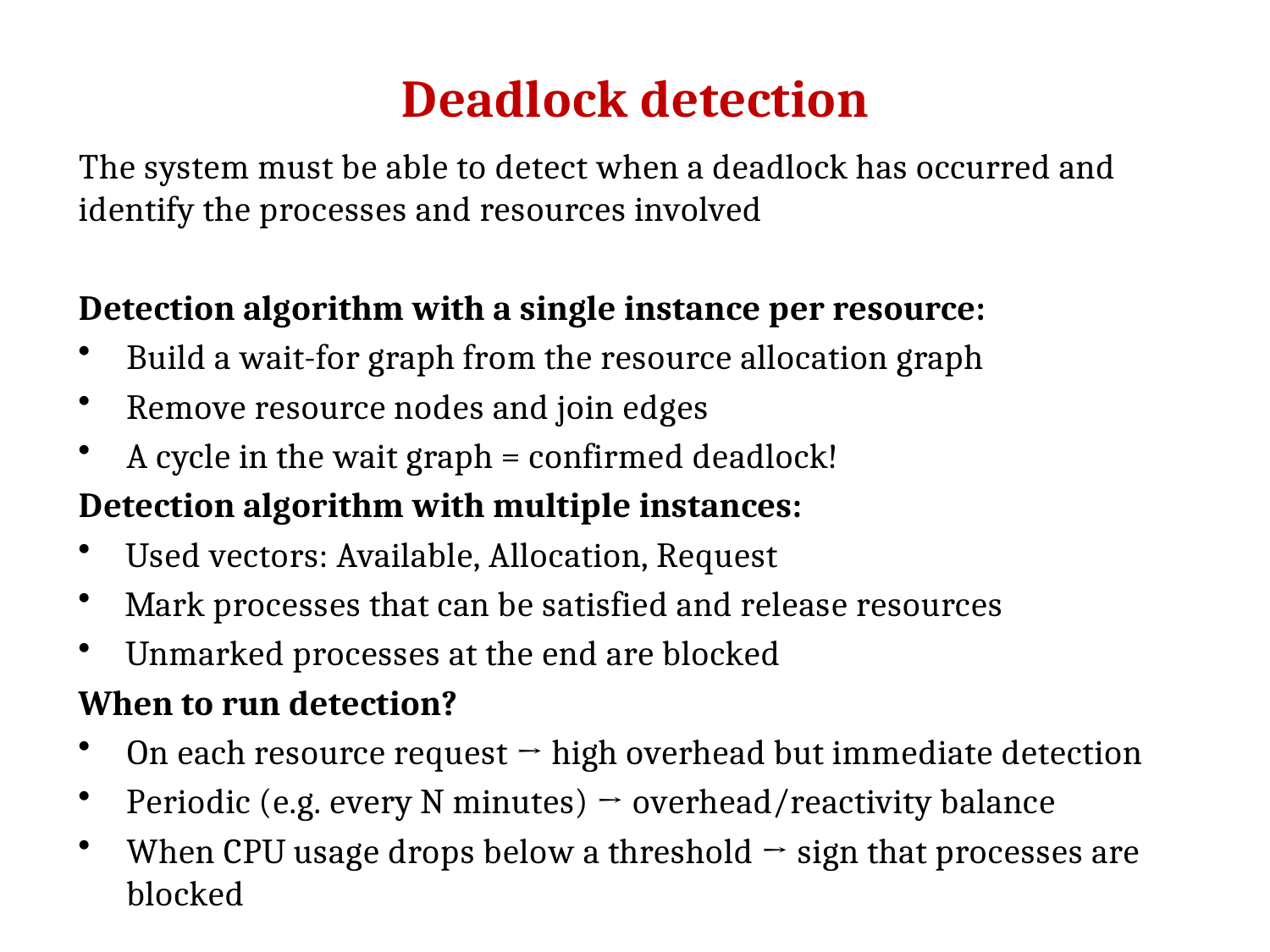

# Deadlock detection
The system must be able to detect when a deadlock has occurred and identify the processes and resources involved

Detection algorithm with a single instance per resource:
Build a wait-for graph from the resource allocation graph
Remove resource nodes and join edges
A cycle in the wait graph = confirmed deadlock!
Detection algorithm with multiple instances:
Used vectors: Available, Allocation, Request
Mark processes that can be satisfied and release resources
Unmarked processes at the end are blocked
When to run detection?
On each resource request → high overhead but immediate detection
Periodic (e.g. every N minutes) → overhead/reactivity balance
When CPU usage drops below a threshold → sign that processes are blocked